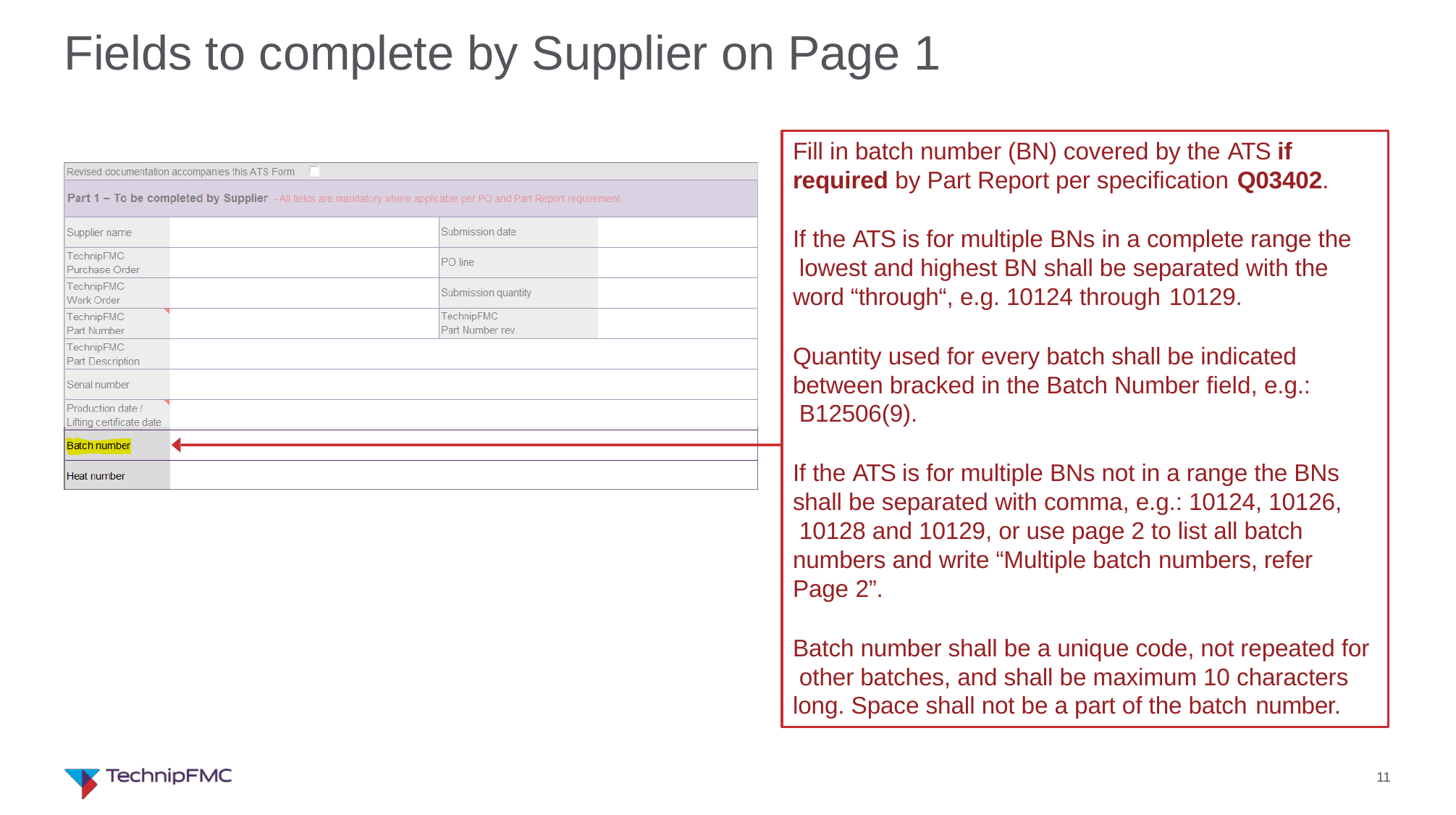

# Fields to complete by Supplier on Page 1

Fill in batch number (BN) covered by the ATS if  required by Part Report per specification Q03402.

If the ATS is for multiple BNs in a complete range the  lowest and highest BN shall be separated with the  word “through“, e.g. 10124 through 10129.

Quantity used for every batch shall be indicated  between bracked in the Batch Number field, e.g.:  B12506(9).

If the ATS is for multiple BNs not in a range the BNs  shall be separated with comma, e.g.: 10124, 10126,  10128 and 10129, or use page 2 to list all batch  numbers and write “Multiple batch numbers, refer  Page 2”.

Batch number shall be a unique code, not repeated for  other batches, and shall be maximum 10 characters  long. Space shall not be a part of the batch number.

11